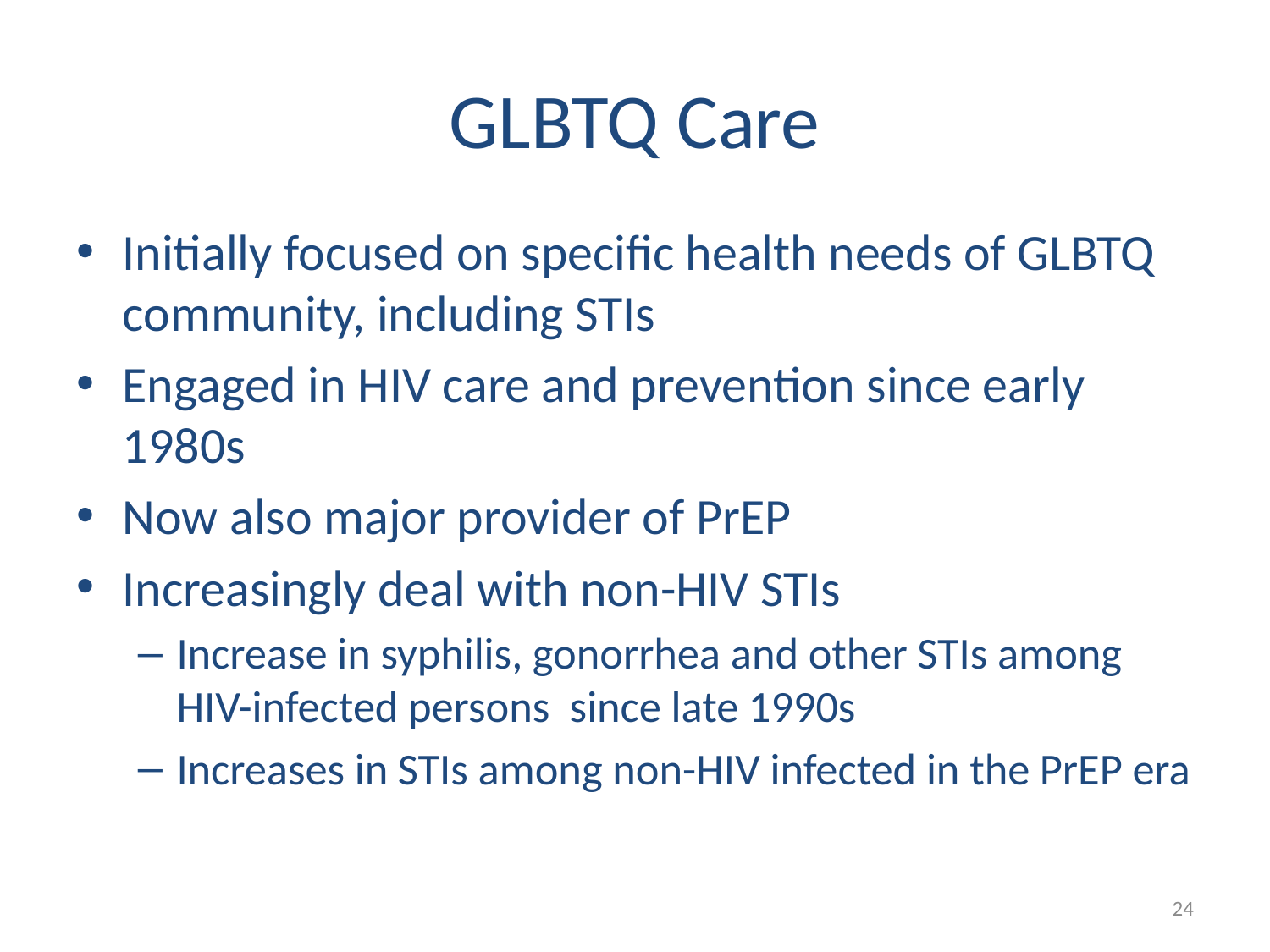

# GLBTQ Care
Initially focused on specific health needs of GLBTQ community, including STIs
Engaged in HIV care and prevention since early 1980s
Now also major provider of PrEP
Increasingly deal with non-HIV STIs
Increase in syphilis, gonorrhea and other STIs among HIV-infected persons  since late 1990s
Increases in STIs among non-HIV infected in the PrEP era

24